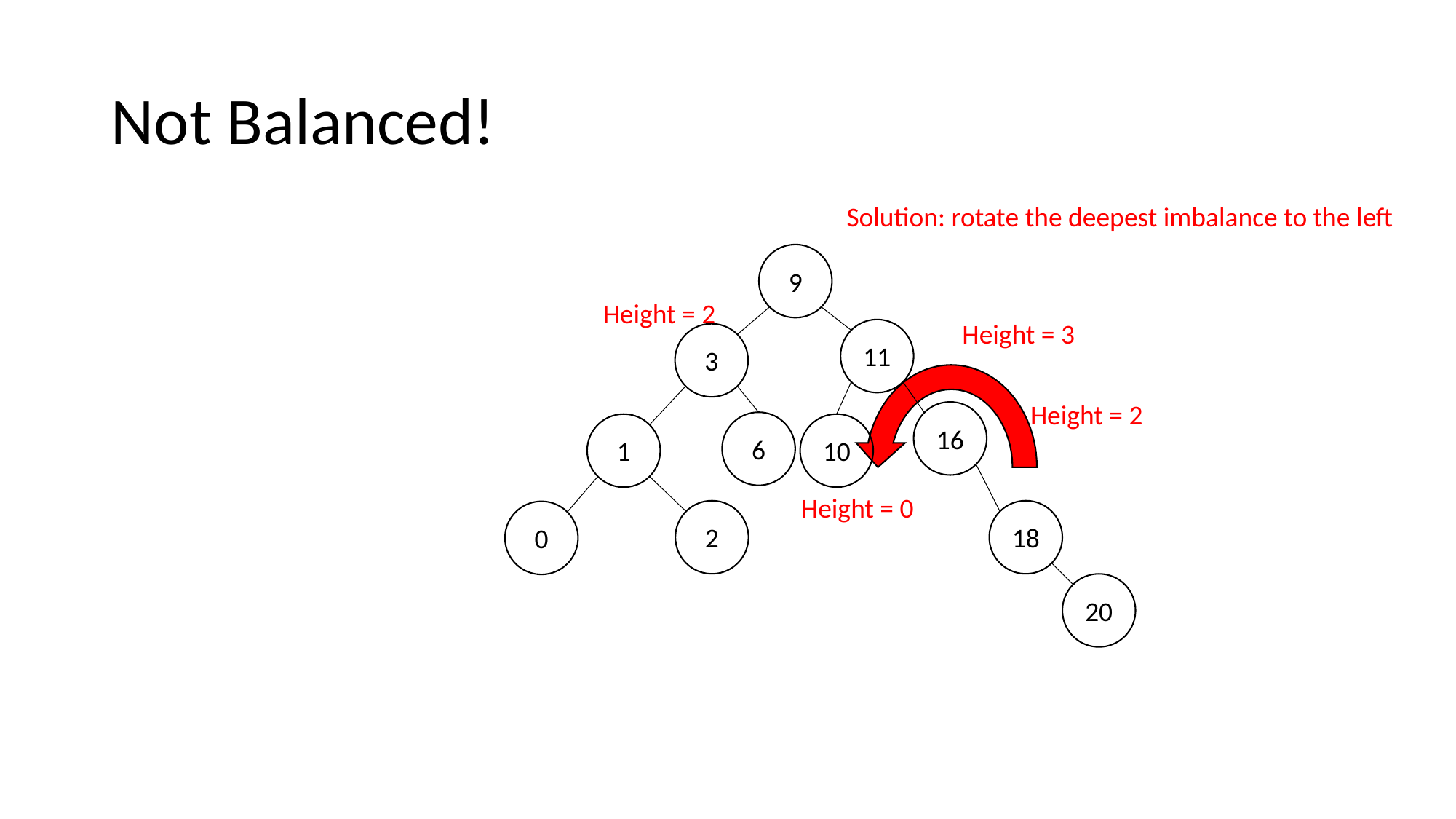

# Not Balanced!
Solution: rotate the deepest imbalance to the left
9
11
3
16
1
0
6
2
18
10
Height = 2
Height = 3

Height = 2
Height = 0
20